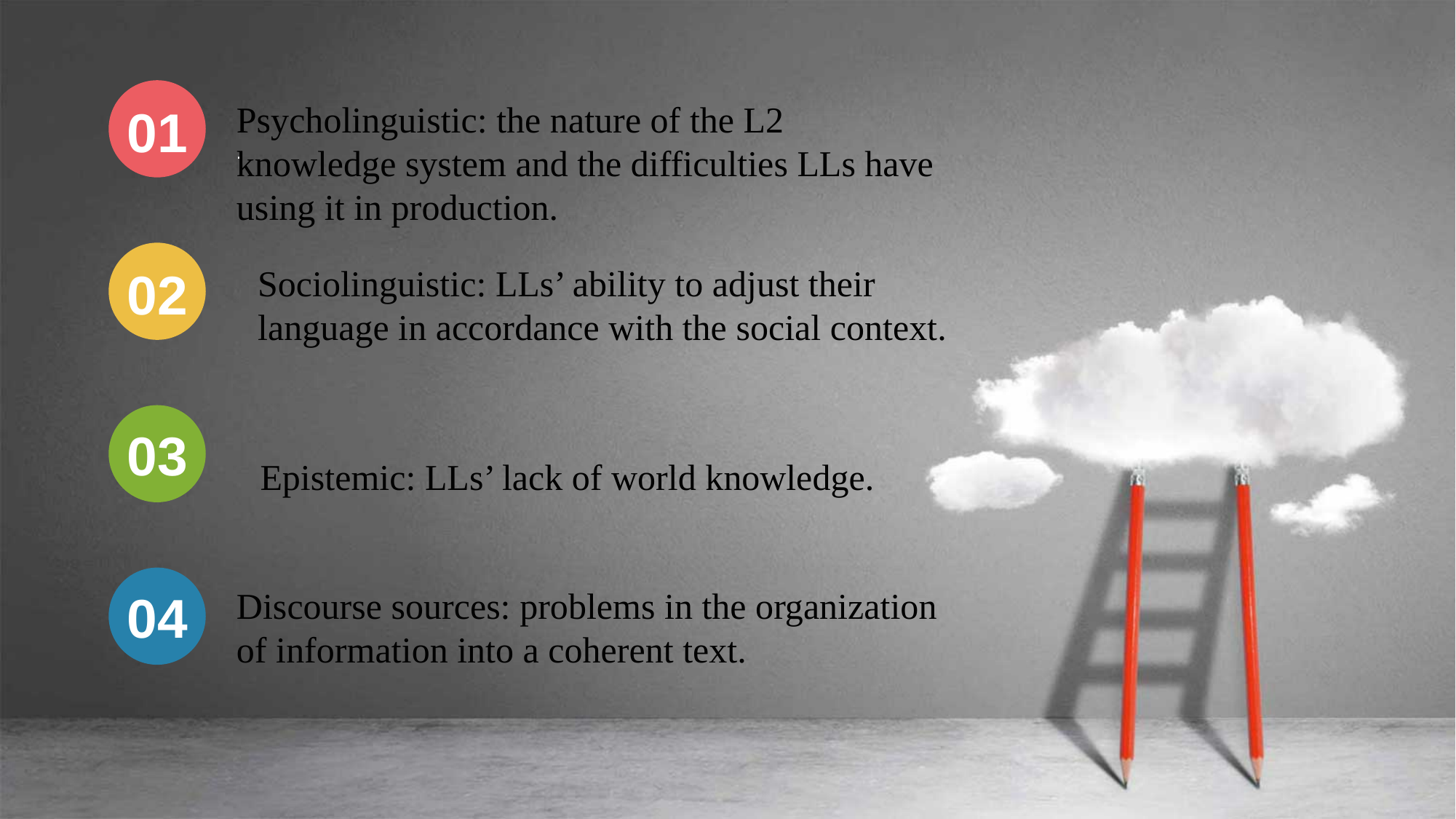

01
.
Psycholinguistic: the nature of the L2 knowledge system and the difficulties LLs have using it in production.

02
Sociolinguistic: LLs’ ability to adjust their language in accordance with the social context.

03
Epistemic: LLs’ lack of world knowledge.

04
Discourse sources: problems in the organization of information into a coherent text.